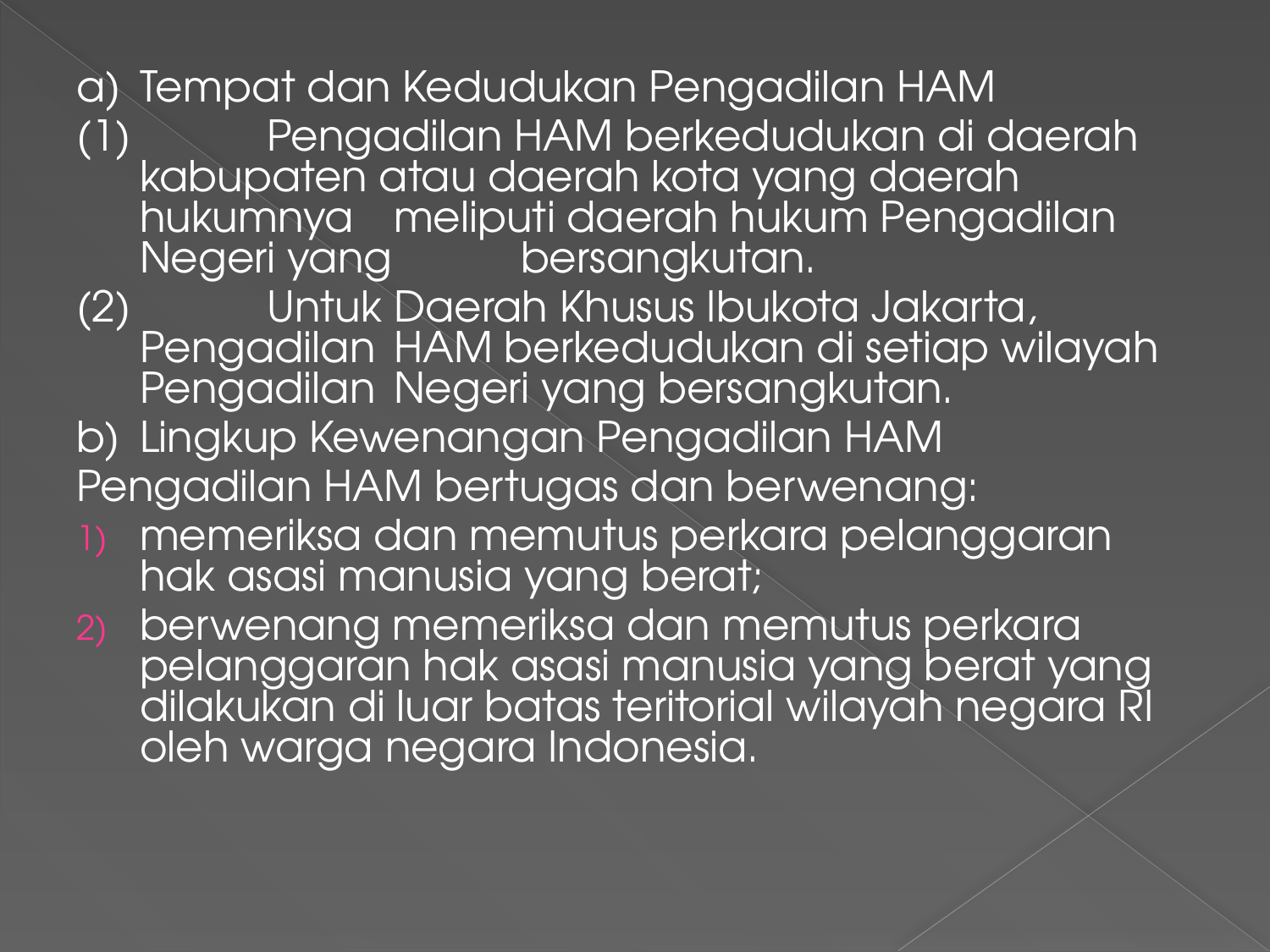

a) 	Tempat dan Kedudukan Pengadilan HAM
(1) 	Pengadilan HAM berkedudukan di daerah 	kabupaten atau daerah kota yang daerah hukumnya 	meliputi daerah hukum Pengadilan Negeri yang 	bersangkutan.
(2) 	Untuk Daerah Khusus Ibukota Jakarta, Pengadilan 	HAM berkedudukan di setiap wilayah Pengadilan 	Negeri yang bersangkutan.
b) 	Lingkup Kewenangan Pengadilan HAM
Pengadilan HAM bertugas dan berwenang:
memeriksa dan memutus perkara pelanggaran hak asasi manusia yang berat;
berwenang memeriksa dan memutus perkara pelanggaran hak asasi manusia yang berat yang dilakukan di luar batas teritorial wilayah negara RI oleh warga negara Indonesia.